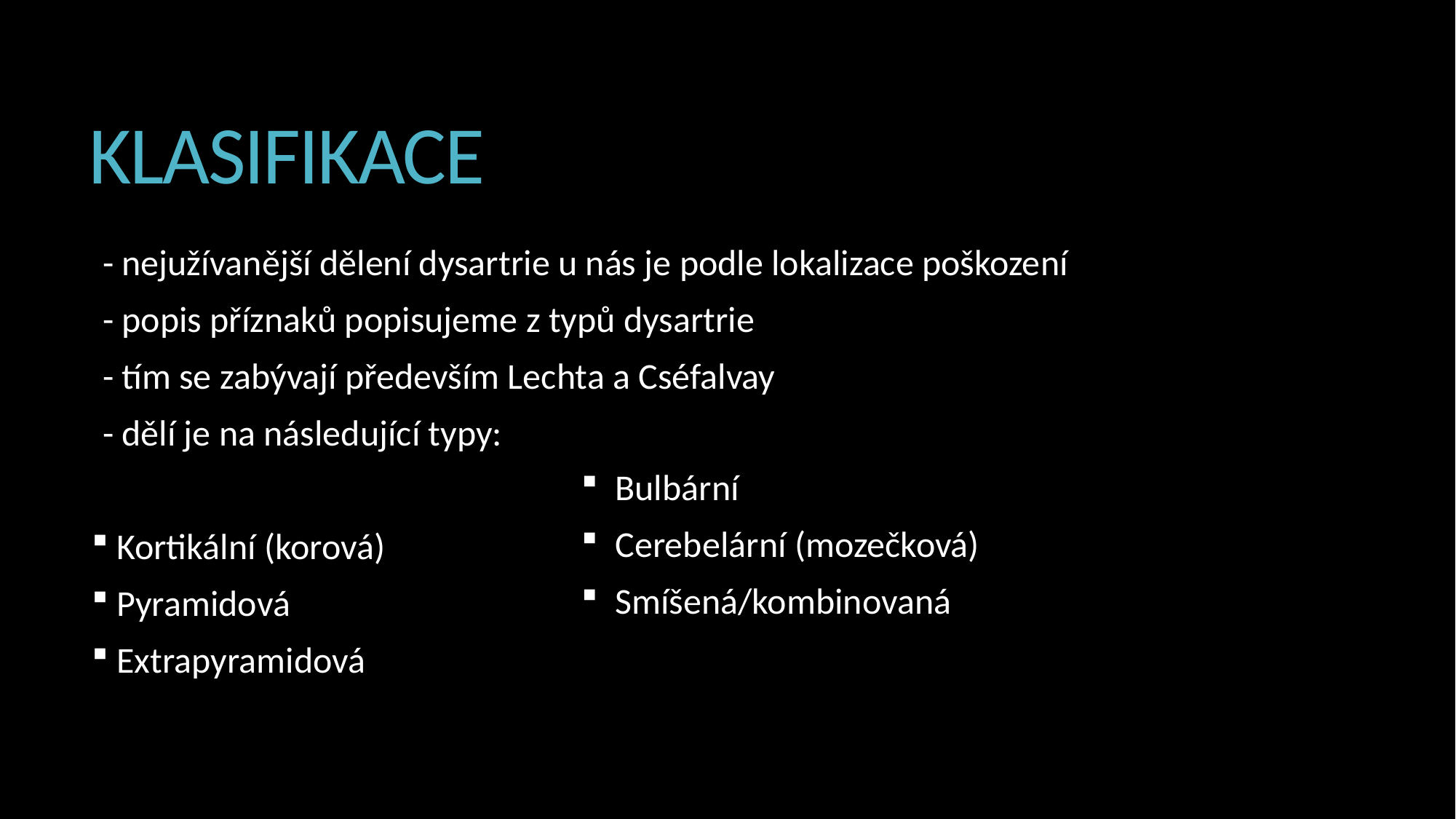

# KLASIFIKACE
- nejužívanější dělení dysartrie u nás je podle lokalizace poškození
- popis příznaků popisujeme z typů dysartrie
- tím se zabývají především Lechta a Cséfalvay
- dělí je na následující typy:

 Kortikální (korová)
 Pyramidová
 Extrapyramidová

Bulbární
Cerebelární (mozečková)
Smíšená/kombinovaná